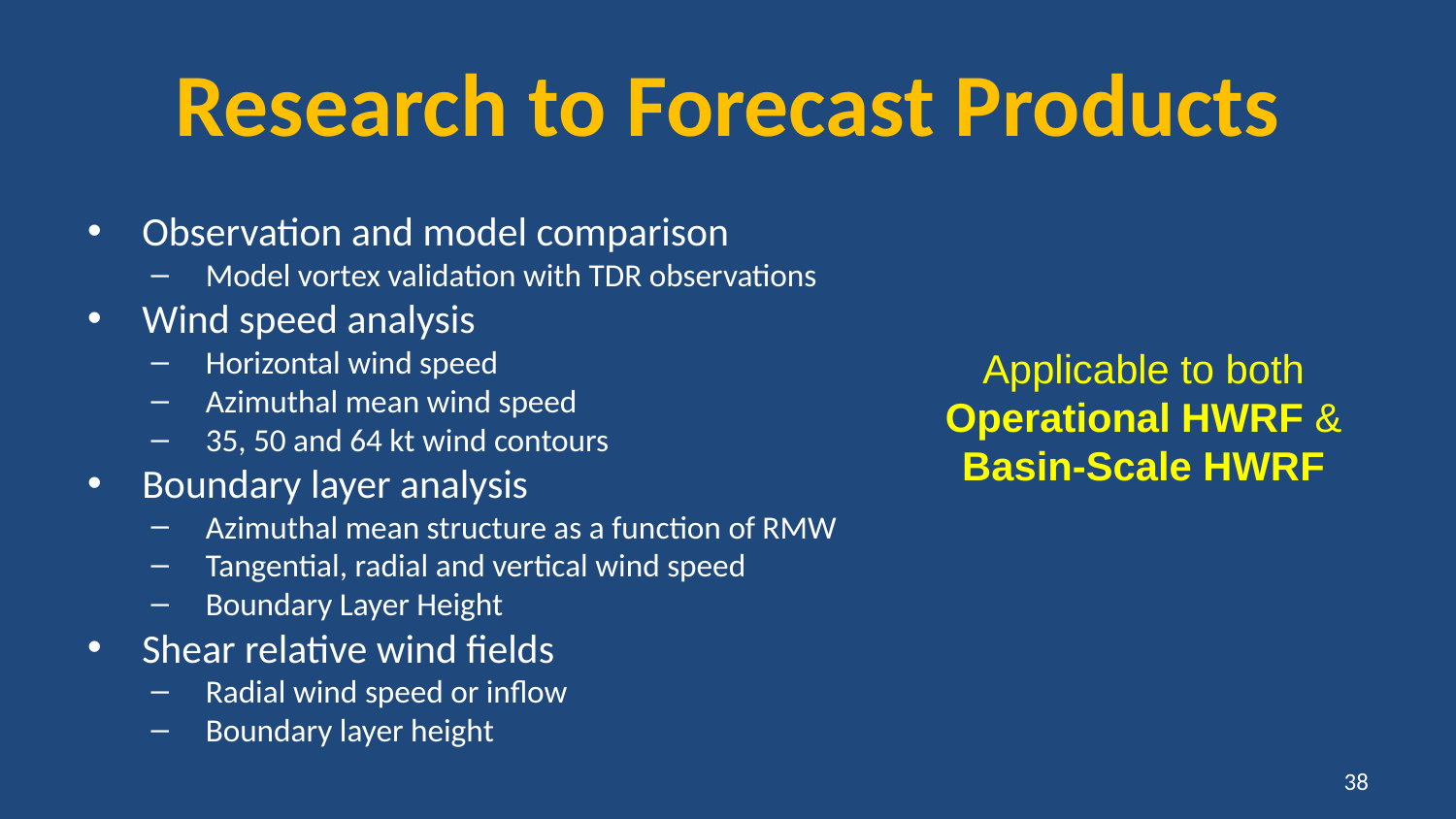

# Research to Forecast Products
Observation and model comparison
Model vortex validation with TDR observations
Wind speed analysis
Horizontal wind speed
Azimuthal mean wind speed
35, 50 and 64 kt wind contours
Boundary layer analysis
Azimuthal mean structure as a function of RMW
Tangential, radial and vertical wind speed
Boundary Layer Height
Shear relative wind fields
Radial wind speed or inflow
Boundary layer height
Applicable to both Operational HWRF & Basin-Scale HWRF
38